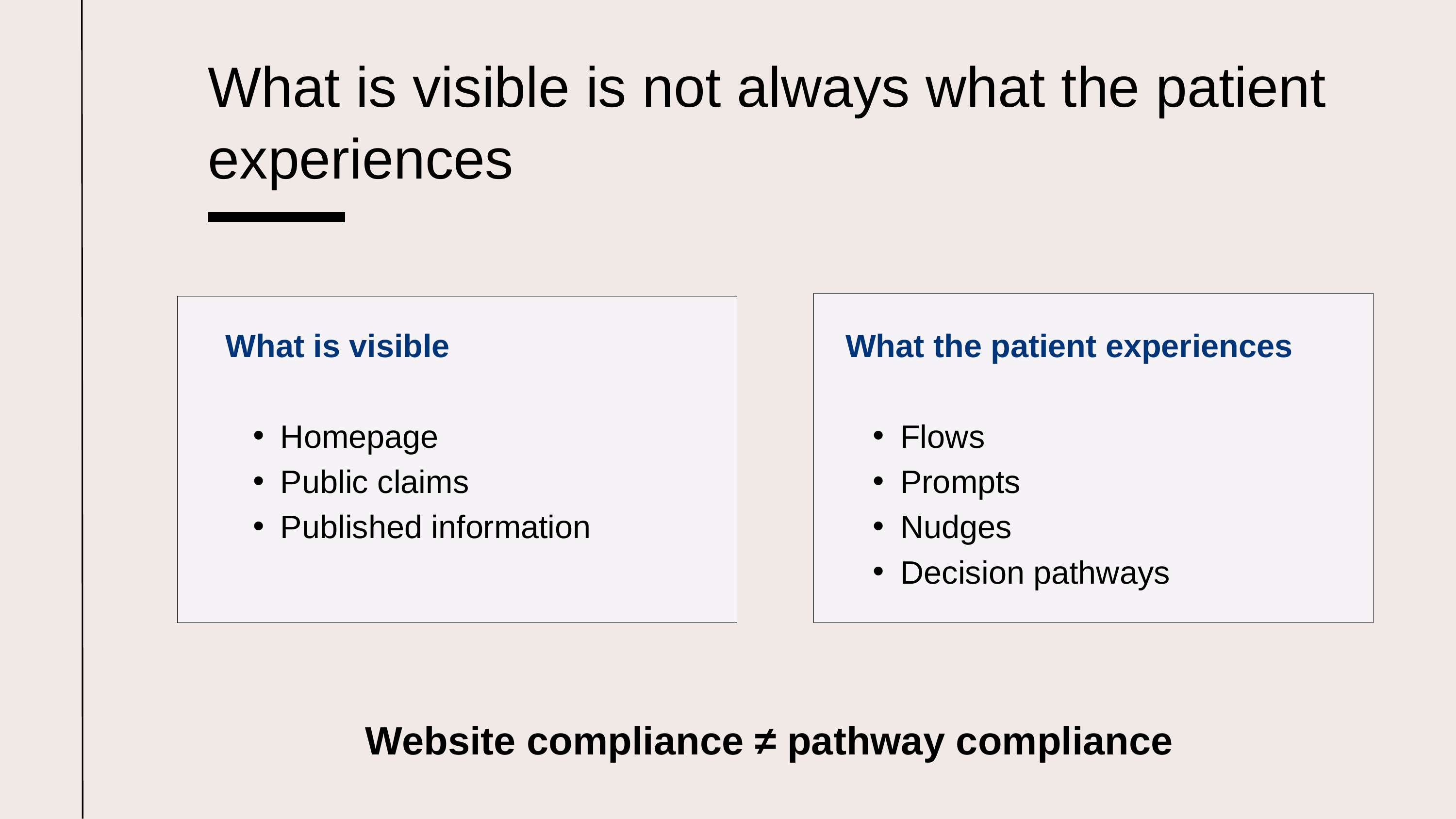

What is visible is not always what the patient experiences

What is visible

Homepage
Public claims
Published information
What the patient experiences

Flows
Prompts
Nudges
Decision pathways
Website compliance ≠ pathway compliance